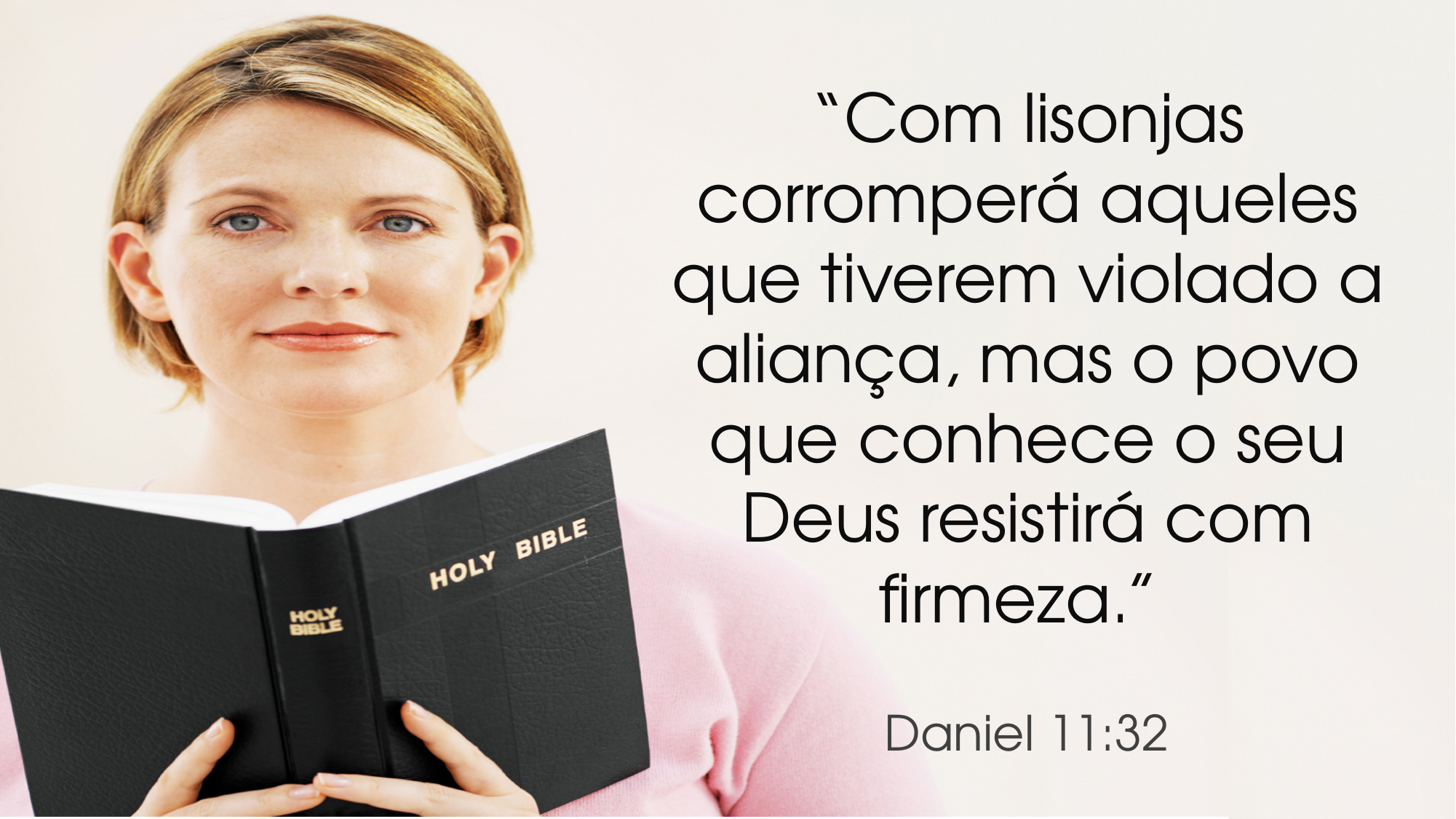

“Com lisonjas corromperá aqueles que tiverem violado a aliança, mas o povo que conhece o seu Deus resistirá com firmeza.”
Daniel 11:32